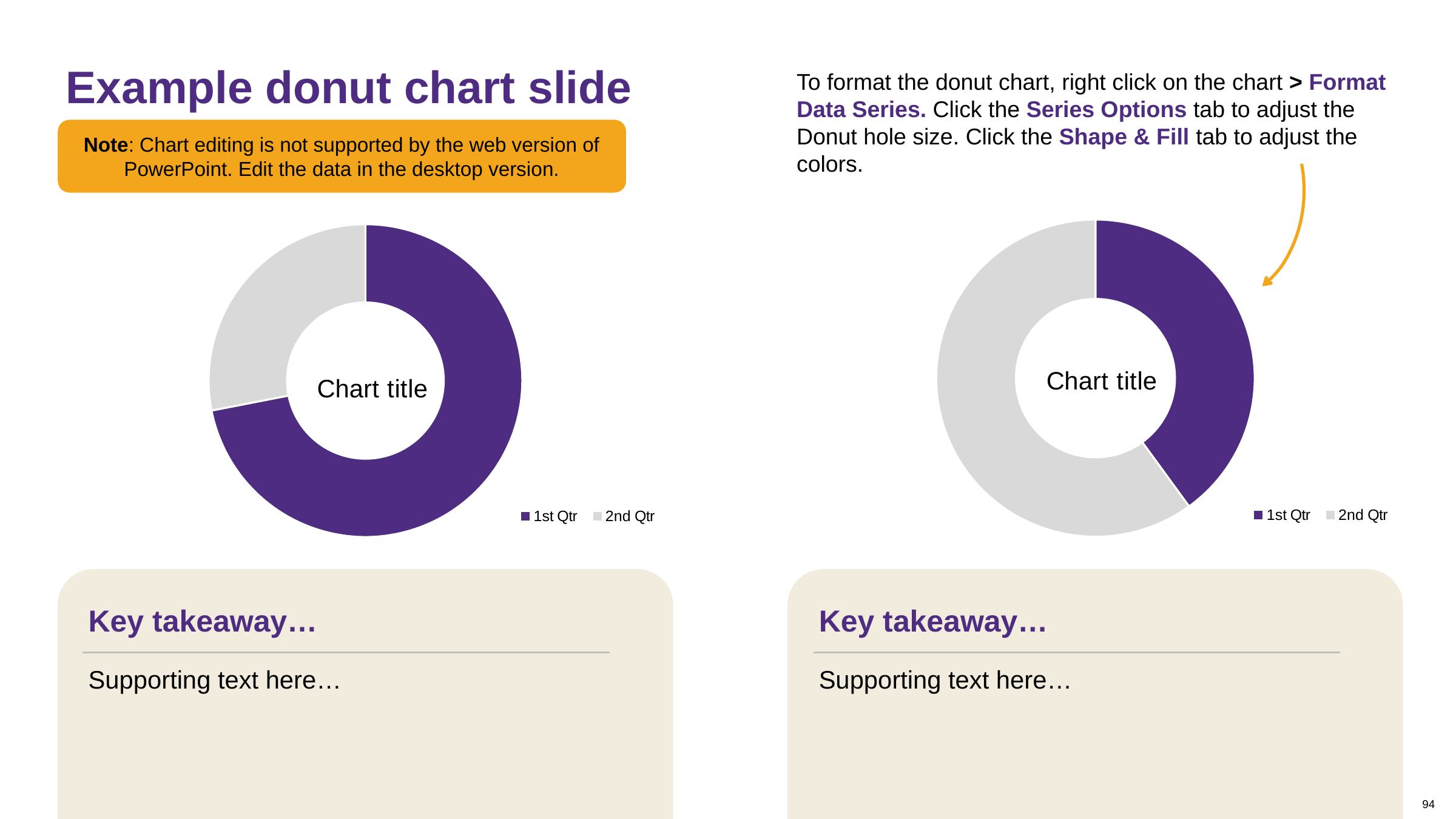

# Example donut chart slide
To format the donut chart, right click on the chart > Format Data Series. Click the Series Options tab to adjust the Donut hole size. Click the Shape & Fill tab to adjust the colors.

Note: Chart editing is not supported by the web version of PowerPoint. Edit the data in the desktop version.

### Chart: Chart title

| Category | Sales |
|---|---|
| 1st Qtr | 40.0 |
| 2nd Qtr | 60.0 |

### Chart: Chart title

| Category | Sales |
|---|---|
| 1st Qtr | 8.2 |
| 2nd Qtr | 3.2 |

Key takeaway…
Key takeaway…
Supporting text here…
Supporting text here…